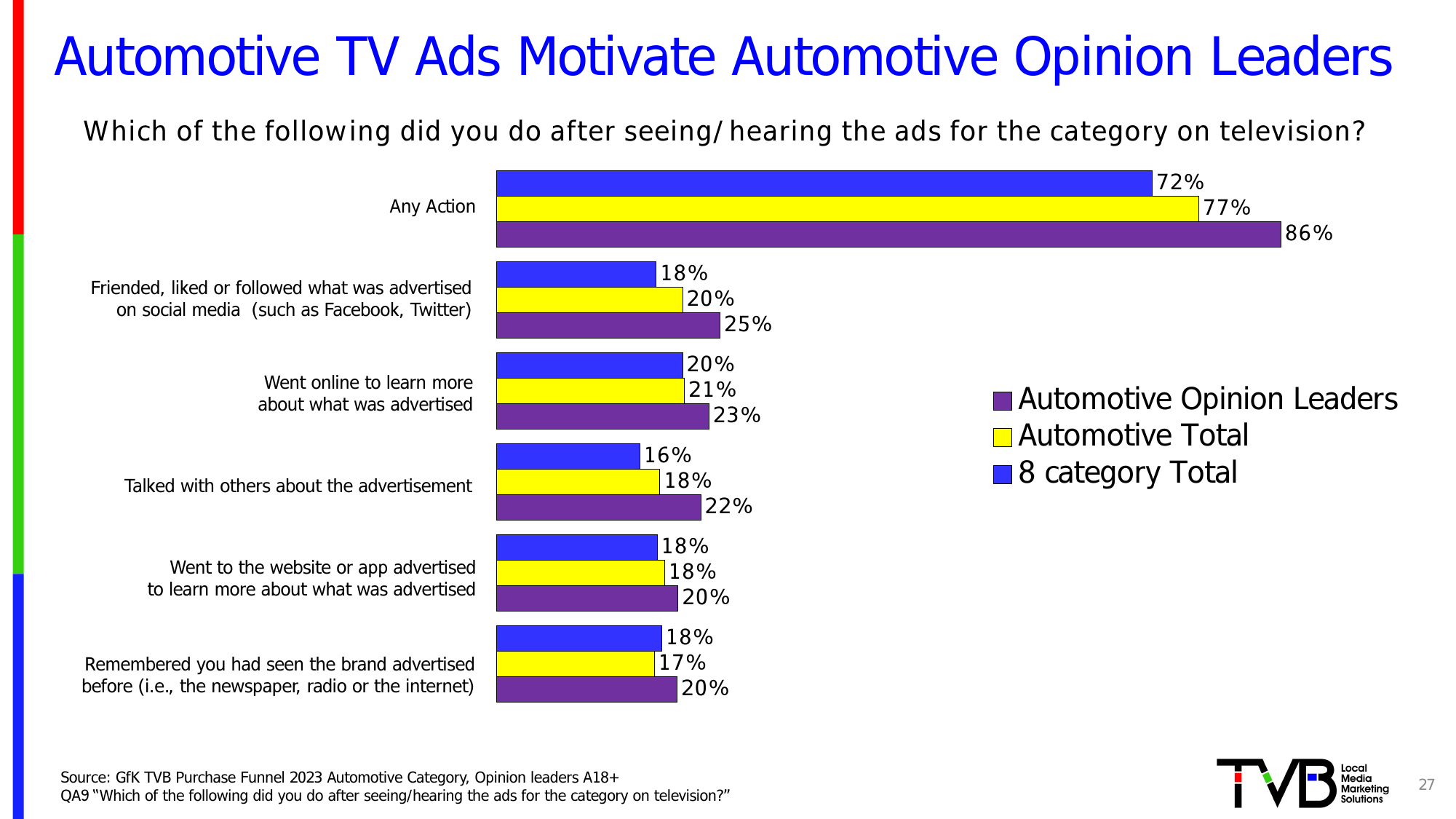

# Automotive TV Ads Motivate Automotive Opinion Leaders
Which of the following did you do after seeing/hearing the ads for the category on television?

### Chart

| Category | 8 category Total | Automotive Total | Automotive Opinion Leaders |
|---|---|---|---|
| Any effect | 0.719 | 0.77 | 0.86 |
| Friended, liked or followed what was advertised on social media | 0.175 | 0.204 | 0.245 |
| Went online to learn more about what was advertised  | 0.204 | 0.206 | 0.233 |
| Talked with others about the ad | 0.157 | 0.179 | 0.224 |
| Went to the website or app advertised to learn more about what was advertised  | 0.176 | 0.184 | 0.199 |
| Remembered you had seen the brand advertised before | 0.181 | 0.173 | 0.198 |
Friended, liked or followed what was advertised
on social media  (such as Facebook, Twitter)
Went online to learn more
about what was advertised
Talked with others about the advertisement
Went to the website or app advertised
to learn more about what was advertised
Remembered you had seen the brand advertised
before (i.e., the newspaper, radio or the internet)
27
Source: GfK TVB Purchase Funnel 2023 Automotive Category, Opinion leaders A18+
QA9 “Which of the following did you do after seeing/hearing the ads for the category on television?”